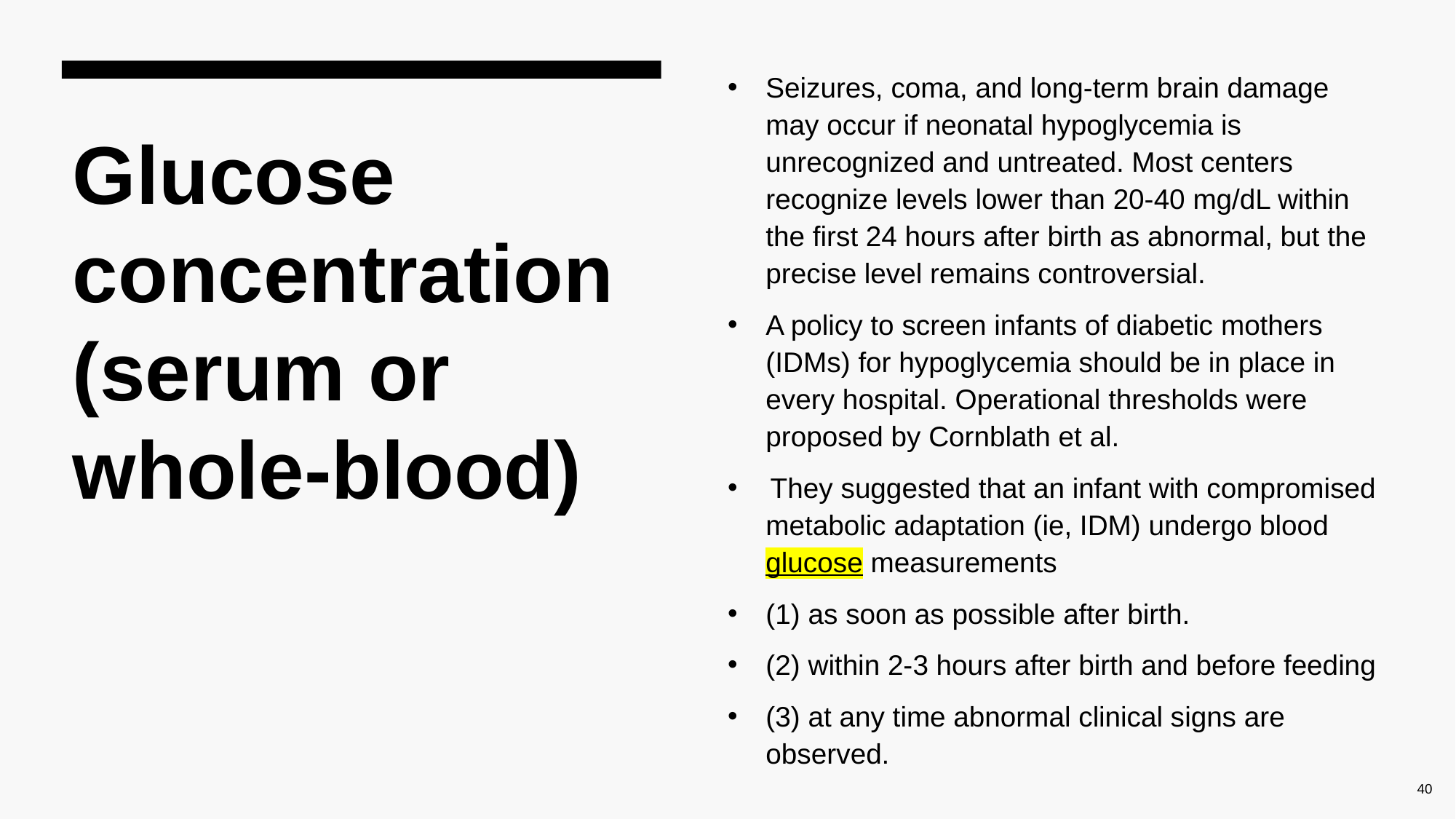

Seizures, coma, and long-term brain damage may occur if neonatal hypoglycemia is unrecognized and untreated. Most centers recognize levels lower than 20-40 mg/dL within the first 24 hours after birth as abnormal, but the precise level remains controversial.
A policy to screen infants of diabetic mothers (IDMs) for hypoglycemia should be in place in every hospital. Operational thresholds were proposed by Cornblath et al.
 They suggested that an infant with compromised metabolic adaptation (ie, IDM) undergo blood glucose measurements
(1) as soon as possible after birth.
(2) within 2-3 hours after birth and before feeding
(3) at any time abnormal clinical signs are observed.

# Glucose concentration (serum or whole-blood)
40